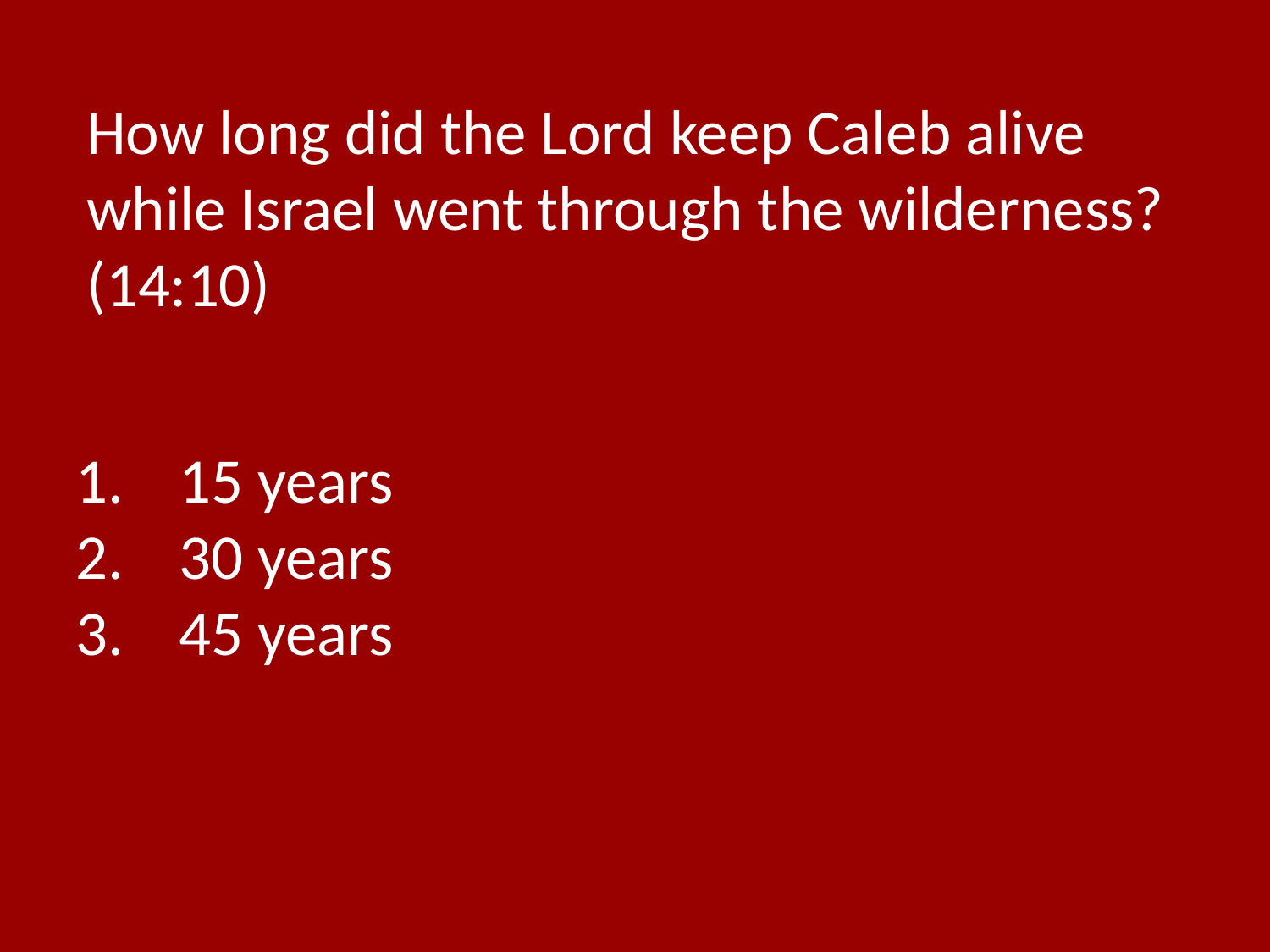

How long did the Lord keep Caleb alive while Israel went through the wilderness? (14:10)
15 years
30 years
45 years